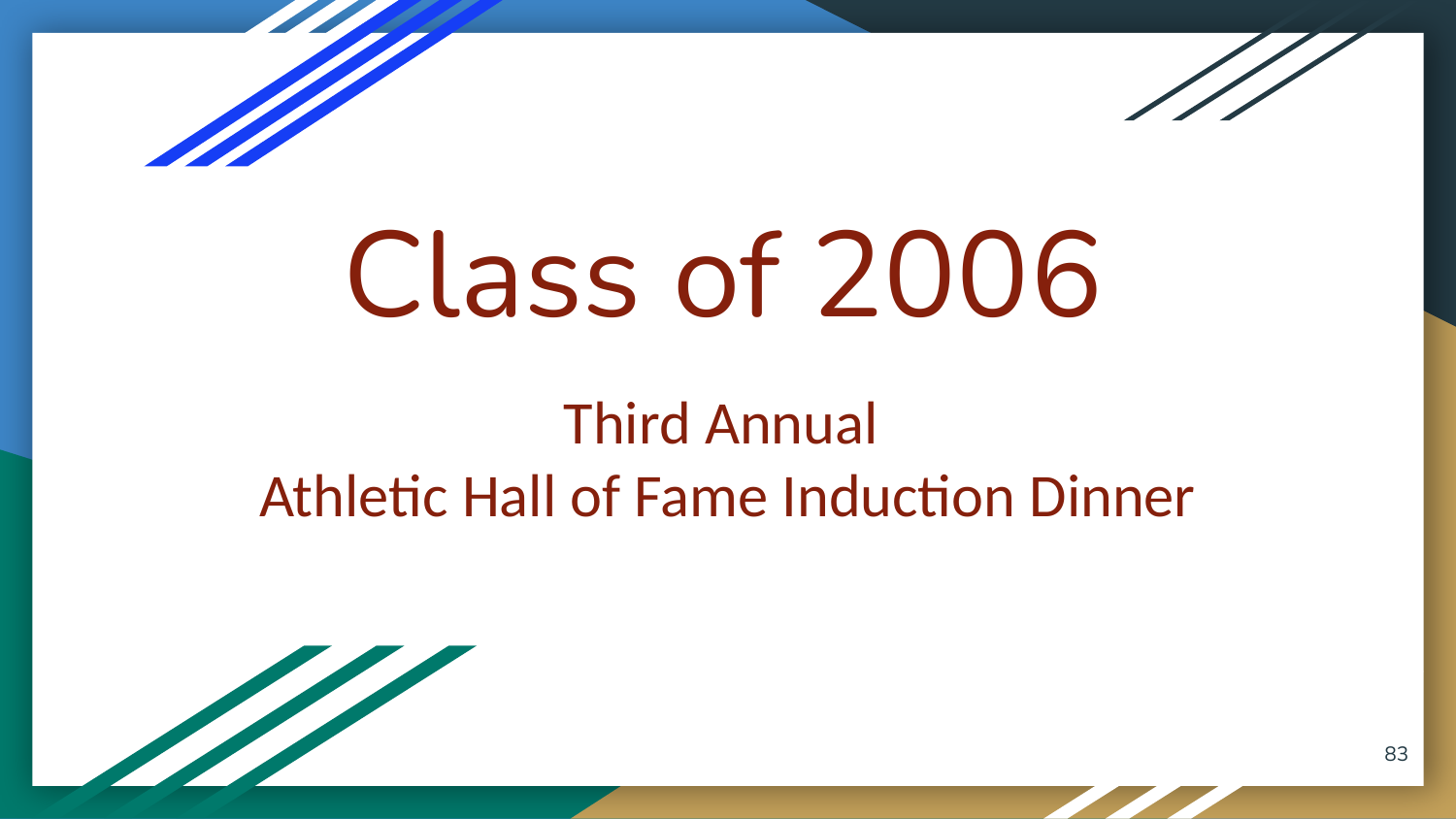

# Class of 2006
Third Annual
Athletic Hall of Fame Induction Dinner

83